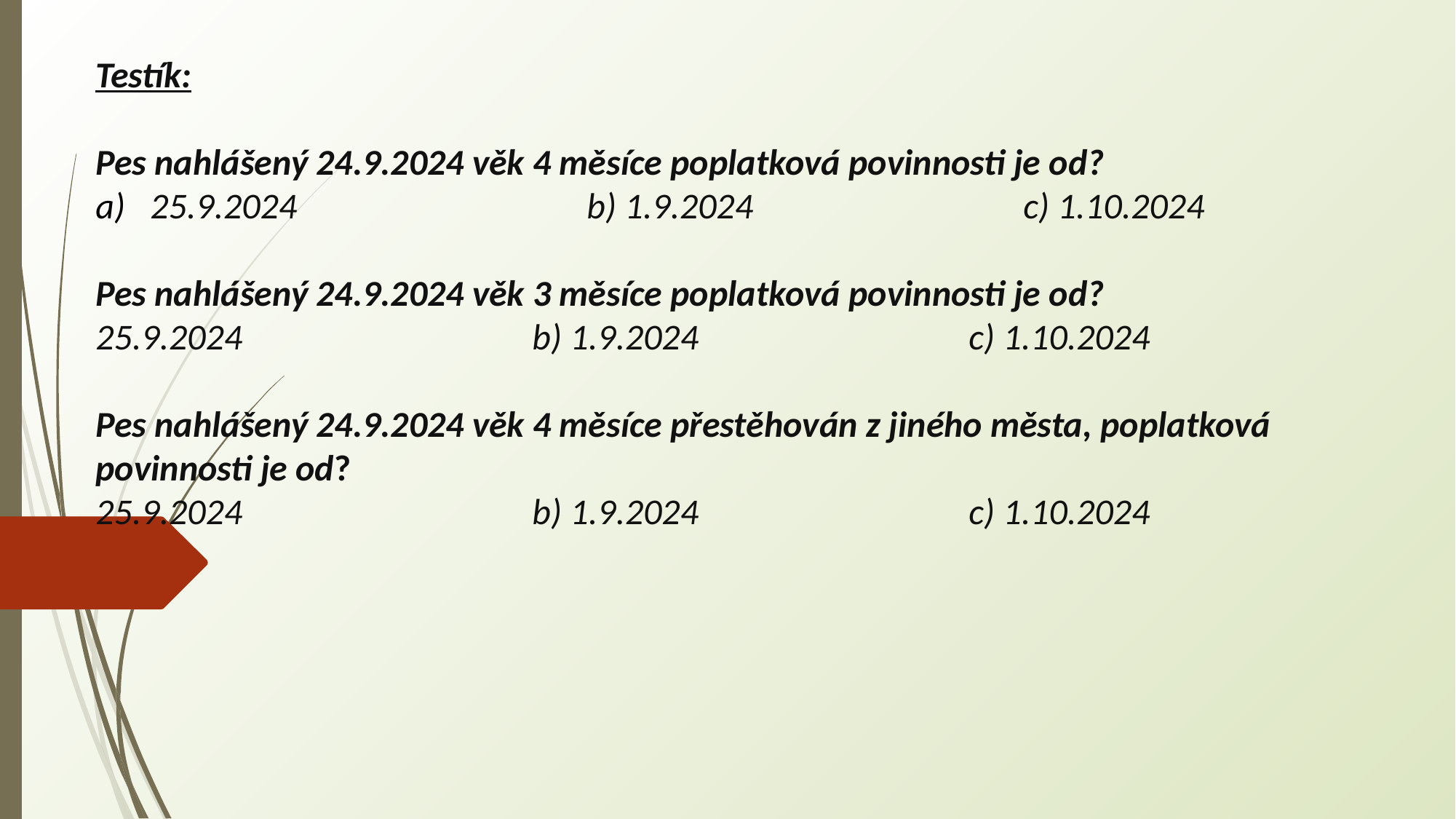

Testík:

Pes nahlášený 24.9.2024 věk 4 měsíce poplatková povinnosti je od?
25.9.2024			b) 1.9.2024			c) 1.10.2024

Pes nahlášený 24.9.2024 věk 3 měsíce poplatková povinnosti je od?
25.9.2024			b) 1.9.2024			c) 1.10.2024
Pes nahlášený 24.9.2024 věk 4 měsíce přestěhován z jiného města, poplatková povinnosti je od?
25.9.2024			b) 1.9.2024			c) 1.10.2024